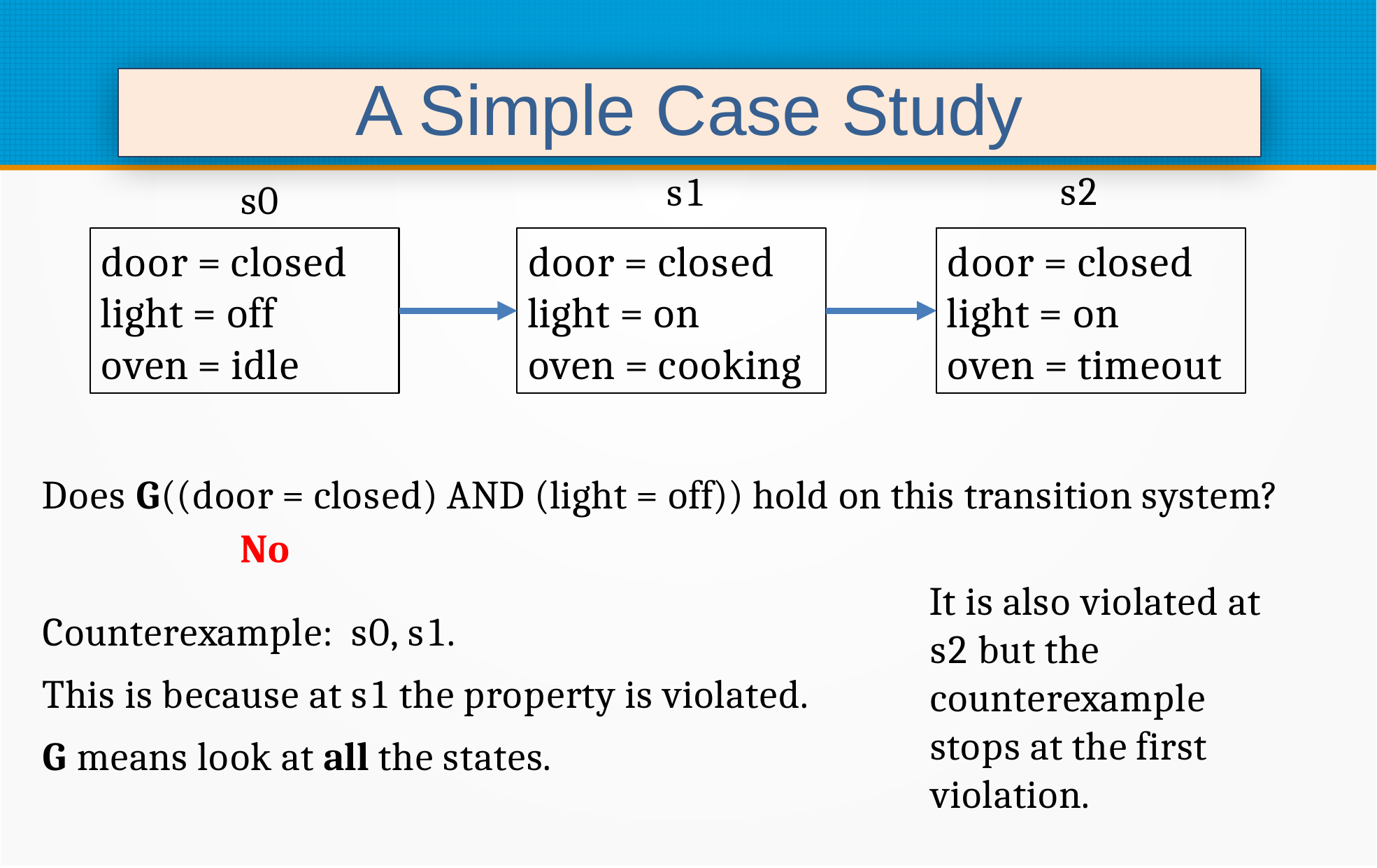

A Simple Case Study
s2
s1
s0
door = closed
light = on
oven = cooking
door = closed
light = on
oven = timeout
door = closed
light = off
oven = idle
Does G((door = closed) AND (light = off)) hold on this transition system?
No
It is also violated at s2 but the counterexample stops at the first violation.
Counterexample:  s0, s1.
This is because at s1 the property is violated.
G means look at all the states.